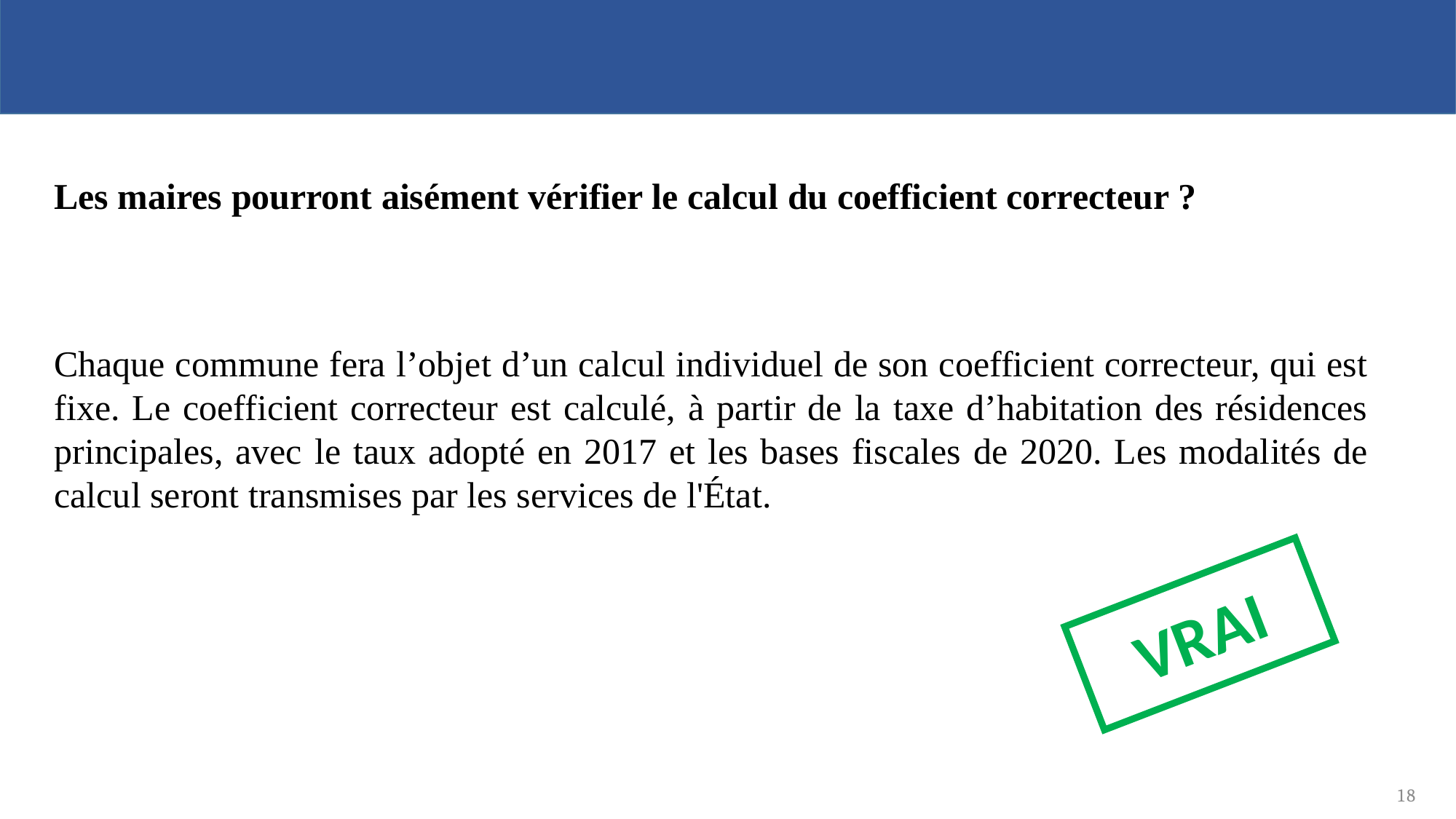

Les maires pourront aisément vérifier le calcul du coefficient correcteur ?

Chaque commune fera l’objet d’un calcul individuel de son coefficient correcteur, qui est fixe. Le coefficient correcteur est calculé, à partir de la taxe d’habitation des résidences principales, avec le taux adopté en 2017 et les bases fiscales de 2020. Les modalités de calcul seront transmises par les services de l'État.

VRAI
18